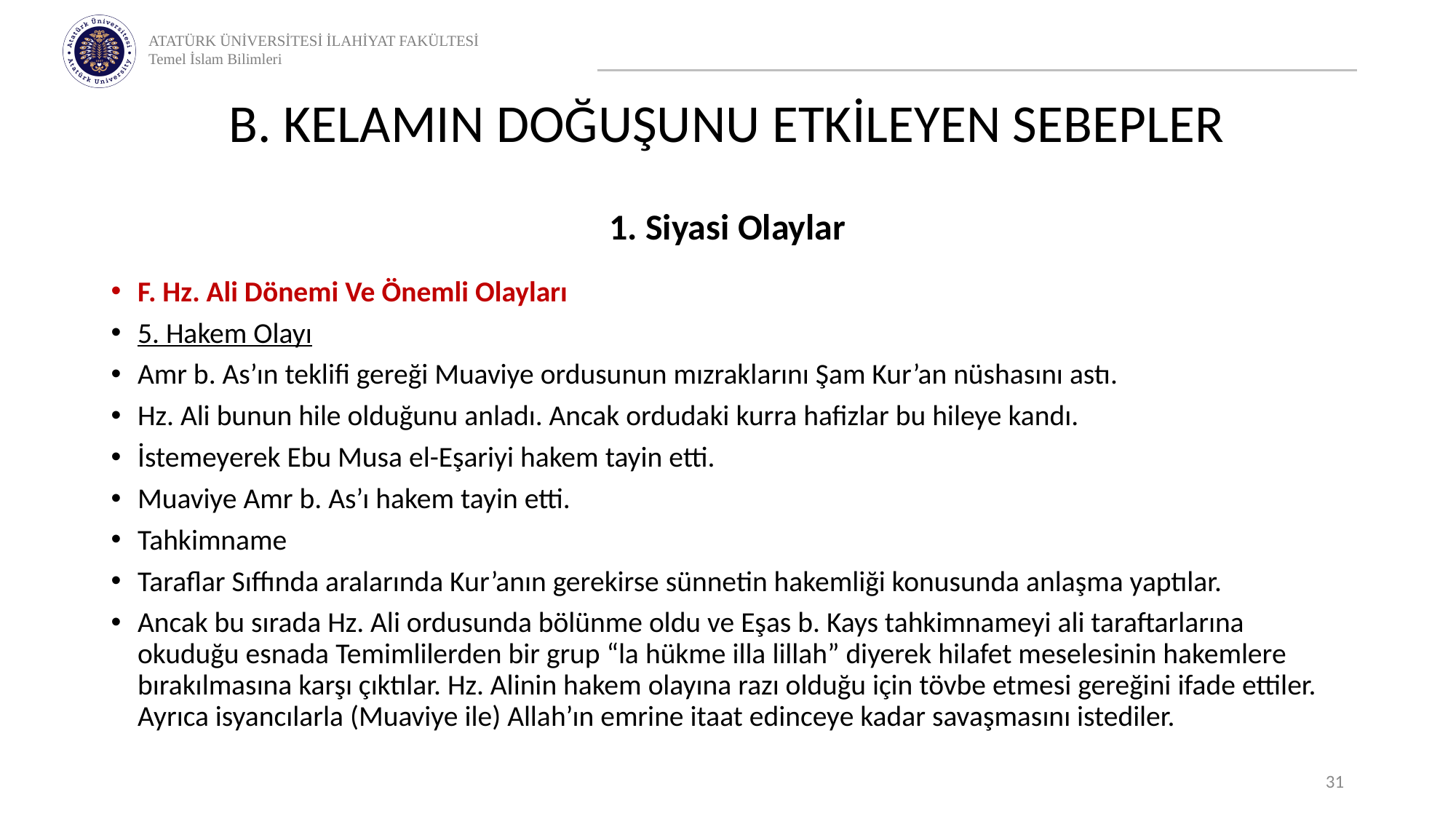

# B. KELAMIN DOĞUŞUNU ETKİLEYEN SEBEPLER

1. Siyasi Olaylar
F. Hz. Ali Dönemi Ve Önemli Olayları
5. Hakem Olayı
Amr b. As’ın teklifi gereği Muaviye ordusunun mızraklarını Şam Kur’an nüshasını astı.
Hz. Ali bunun hile olduğunu anladı. Ancak ordudaki kurra hafizlar bu hileye kandı.
İstemeyerek Ebu Musa el-Eşariyi hakem tayin etti.
Muaviye Amr b. As’ı hakem tayin etti.
Tahkimname
Taraflar Sıffında aralarında Kur’anın gerekirse sünnetin hakemliği konusunda anlaşma yaptılar.
Ancak bu sırada Hz. Ali ordusunda bölünme oldu ve Eşas b. Kays tahkimnameyi ali taraftarlarına okuduğu esnada Temimlilerden bir grup “la hükme illa lillah” diyerek hilafet meselesinin hakemlere bırakılmasına karşı çıktılar. Hz. Alinin hakem olayına razı olduğu için tövbe etmesi gereğini ifade ettiler. Ayrıca isyancılarla (Muaviye ile) Allah’ın emrine itaat edinceye kadar savaşmasını istediler.

31